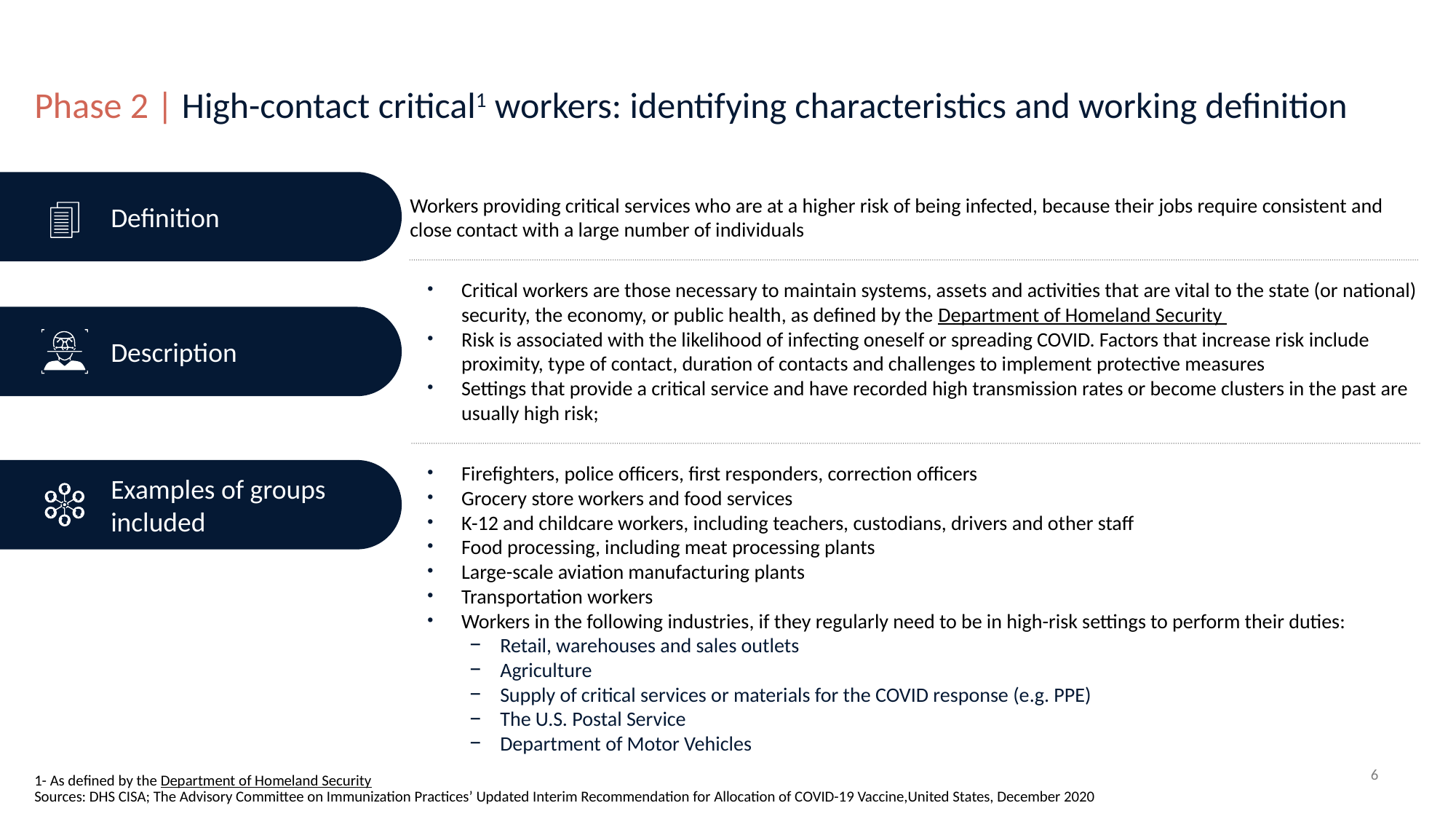

# Phase 2 | High-contact critical1 workers: identifying characteristics and working definition

Definition

Workers providing critical services who are at a higher risk of being infected, because their jobs require consistent and close contact with a large number of individuals
Critical workers are those necessary to maintain systems, assets and activities that are vital to the state (or national) security, the economy, or public health, as defined by the Department of Homeland Security
Risk is associated with the likelihood of infecting oneself or spreading COVID. Factors that increase risk include proximity, type of contact, duration of contacts and challenges to implement protective measures
Settings that provide a critical service and have recorded high transmission rates or become clusters in the past are usually high risk;

Description

Examples of groups included

Firefighters, police officers, first responders, correction officers
Grocery store workers and food services
K-12 and childcare workers, including teachers, custodians, drivers and other staff
Food processing, including meat processing plants
Large-scale aviation manufacturing plants
Transportation workers
Workers in the following industries, if they regularly need to be in high-risk settings to perform their duties:
Retail, warehouses and sales outlets
Agriculture
Supply of critical services or materials for the COVID response (e.g. PPE)
The U.S. Postal Service
Department of Motor Vehicles
1- As defined by the Department of Homeland Security
Sources: DHS CISA; The Advisory Committee on Immunization Practices’ Updated Interim Recommendation for Allocation of COVID-19 Vaccine,United States, December 2020